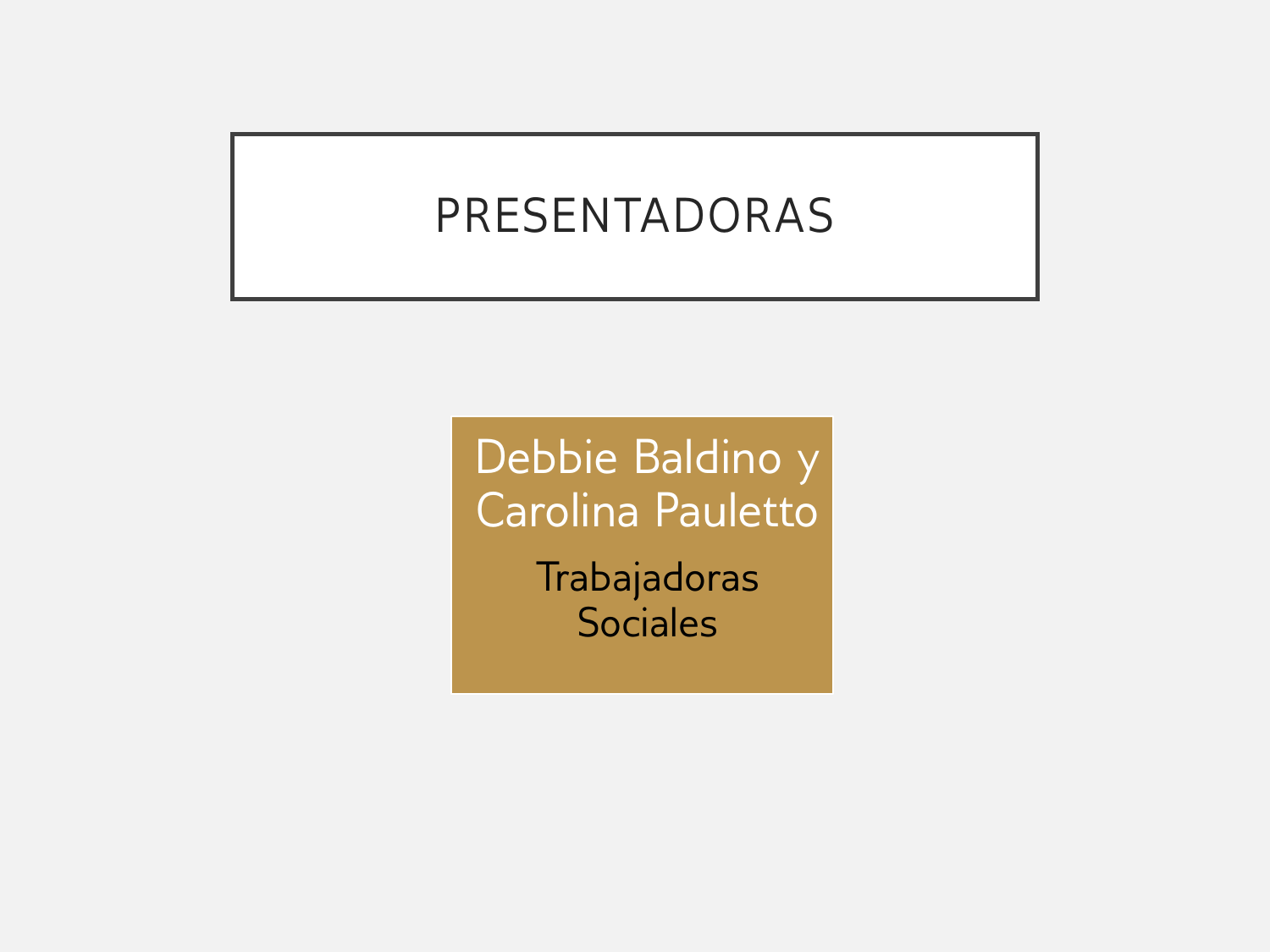

# PRESENTADORAs
Debbie Baldino y Carolina Pauletto
Trabajadoras Sociales